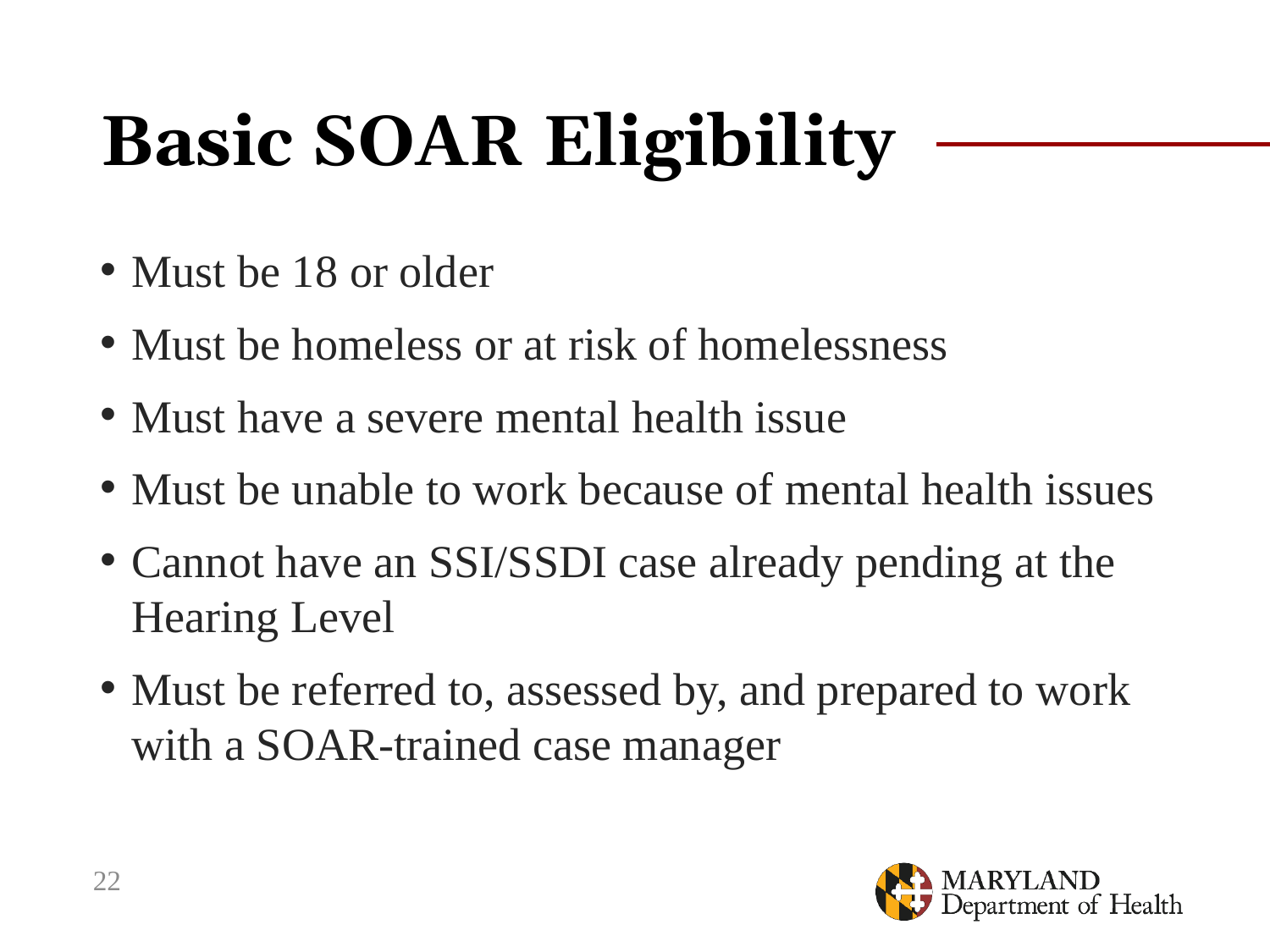

# Basic SOAR Eligibility

Must be 18 or older
Must be homeless or at risk of homelessness
Must have a severe mental health issue
Must be unable to work because of mental health issues
Cannot have an SSI/SSDI case already pending at the Hearing Level
Must be referred to, assessed by, and prepared to work with a SOAR-trained case manager

22